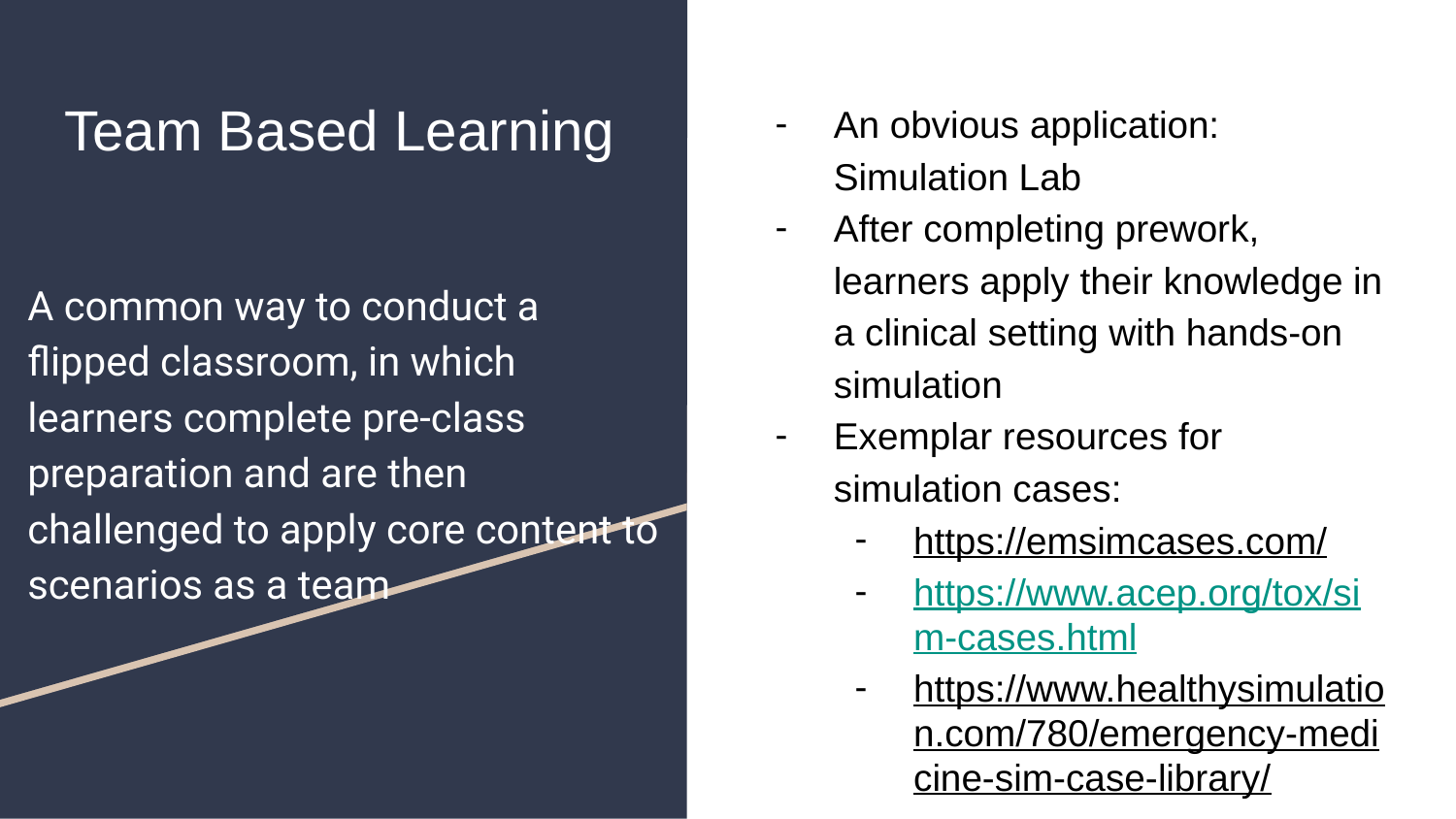

# Team Based Learning
An obvious application: Simulation Lab
After completing prework, learners apply their knowledge in a clinical setting with hands-on simulation
Exemplar resources for simulation cases:
https://emsimcases.com/
https://www.acep.org/tox/sim-cases.html
https://www.healthysimulation.com/780/emergency-medicine-sim-case-library/

A common way to conduct a flipped classroom, in which learners complete pre-class preparation and are then challenged to apply core content to scenarios as a team